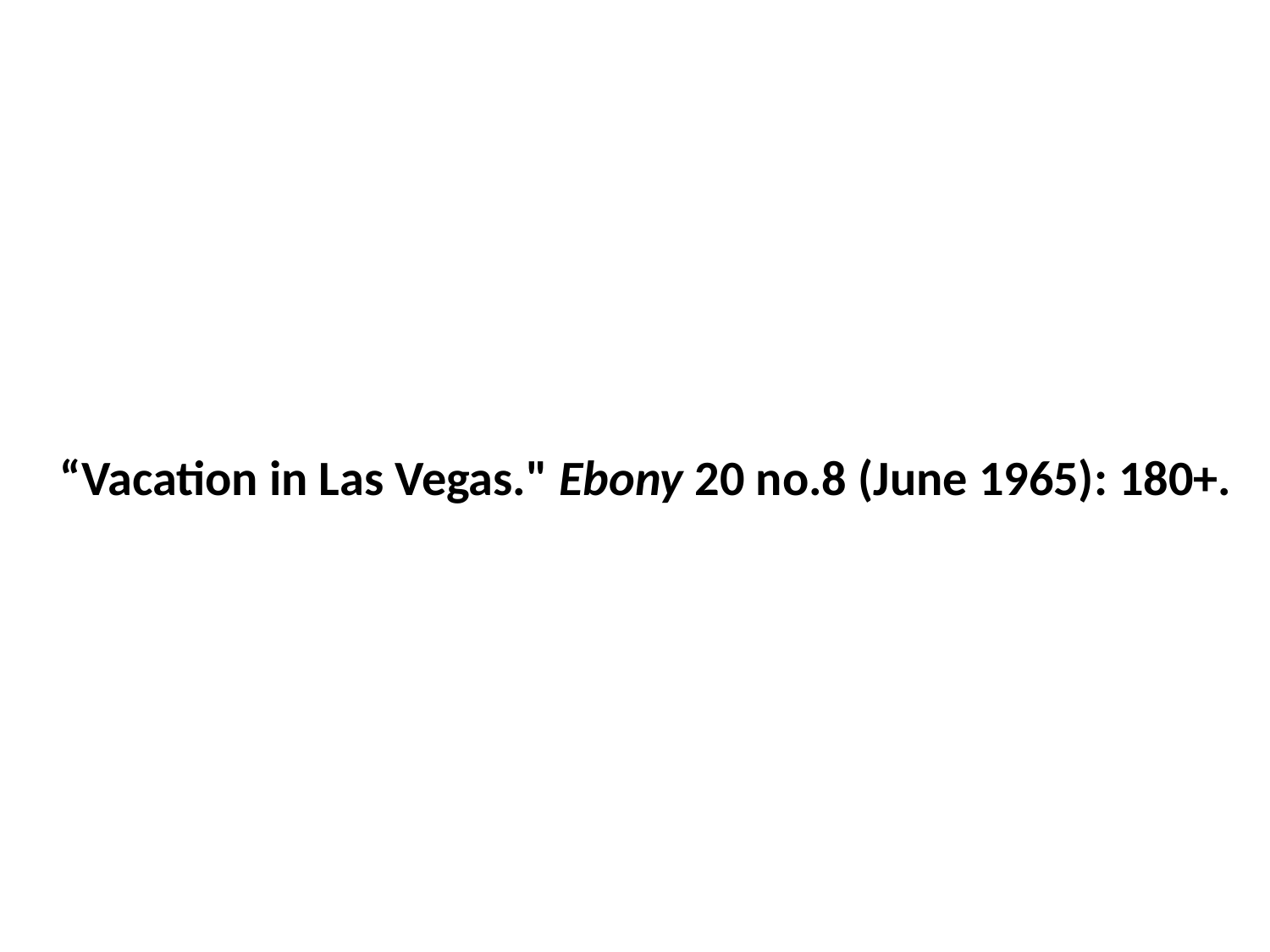

“Vacation in Las Vegas." Ebony 20 no.8 (June 1965): 180+.